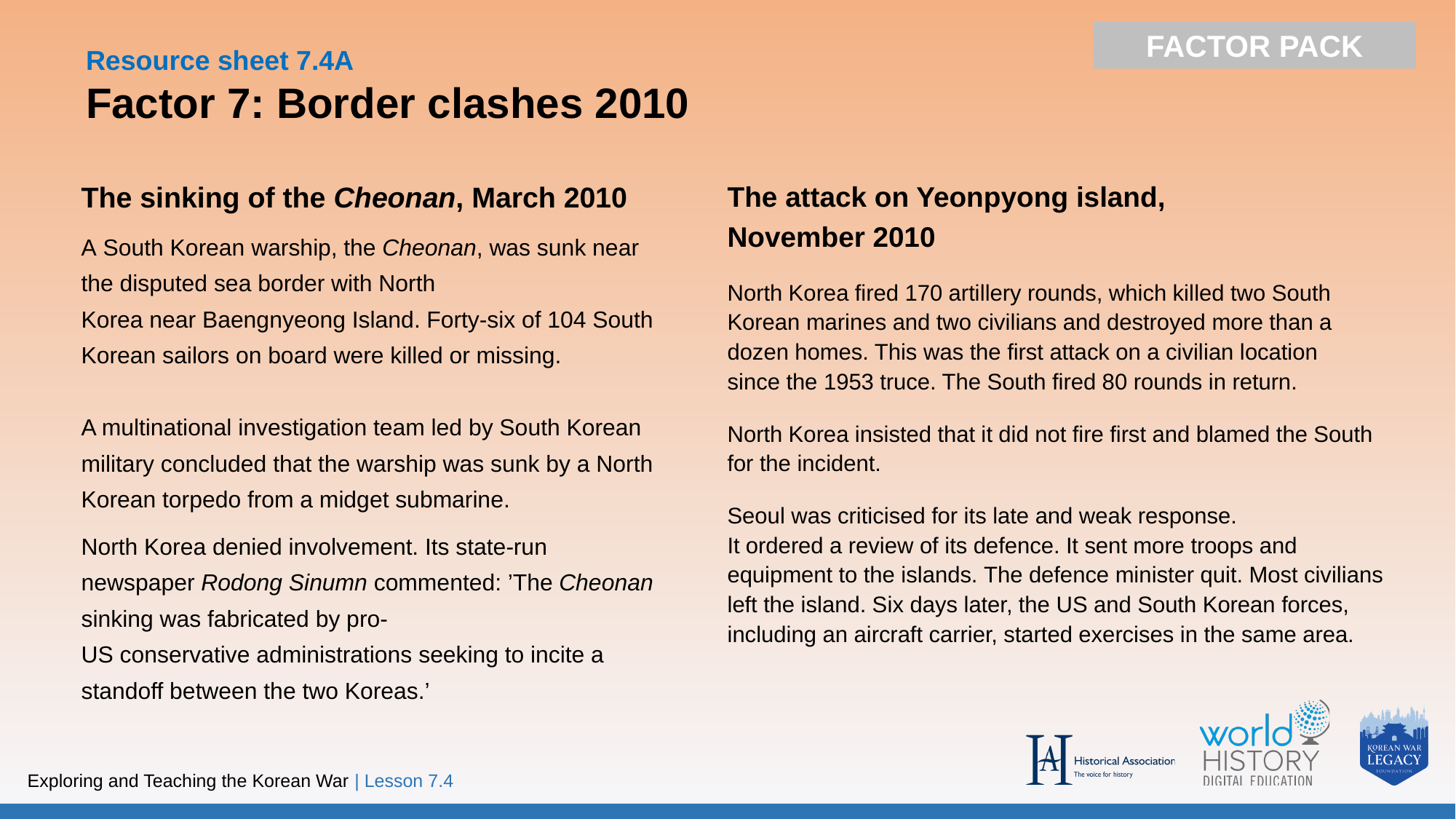

FACTOR PACK
Resource sheet 7.4A
Factor 7: Border clashes 2010
The sinking of the Cheonan, March 2010
A South Korean warship, the Cheonan, was sunk near the disputed sea border with North Korea near Baengnyeong Island. Forty-six of 104 South Korean sailors on board were killed or missing. 
A multinational investigation team led by South Korean military concluded that the warship was sunk by a North Korean torpedo from a midget submarine.
North Korea denied involvement. Its state-run newspaper Rodong Sinumn commented: ’The Cheonan sinking was fabricated by pro-US conservative administrations seeking to incite a standoff between the two Koreas.’
The attack on Yeonpyong island,
November 2010
North Korea fired 170 artillery rounds, which killed two South Korean marines and two civilians and destroyed more than a dozen homes. This was the first attack on a civilian location since the 1953 truce. The South fired 80 rounds in return.
North Korea insisted that it did not fire first and blamed the South for the incident.
Seoul was criticised for its late and weak response.
It ordered a review of its defence. It sent more troops and equipment to the islands. The defence minister quit. Most civilians left the island. Six days later, the US and South Korean forces, including an aircraft carrier, started exercises in the same area.